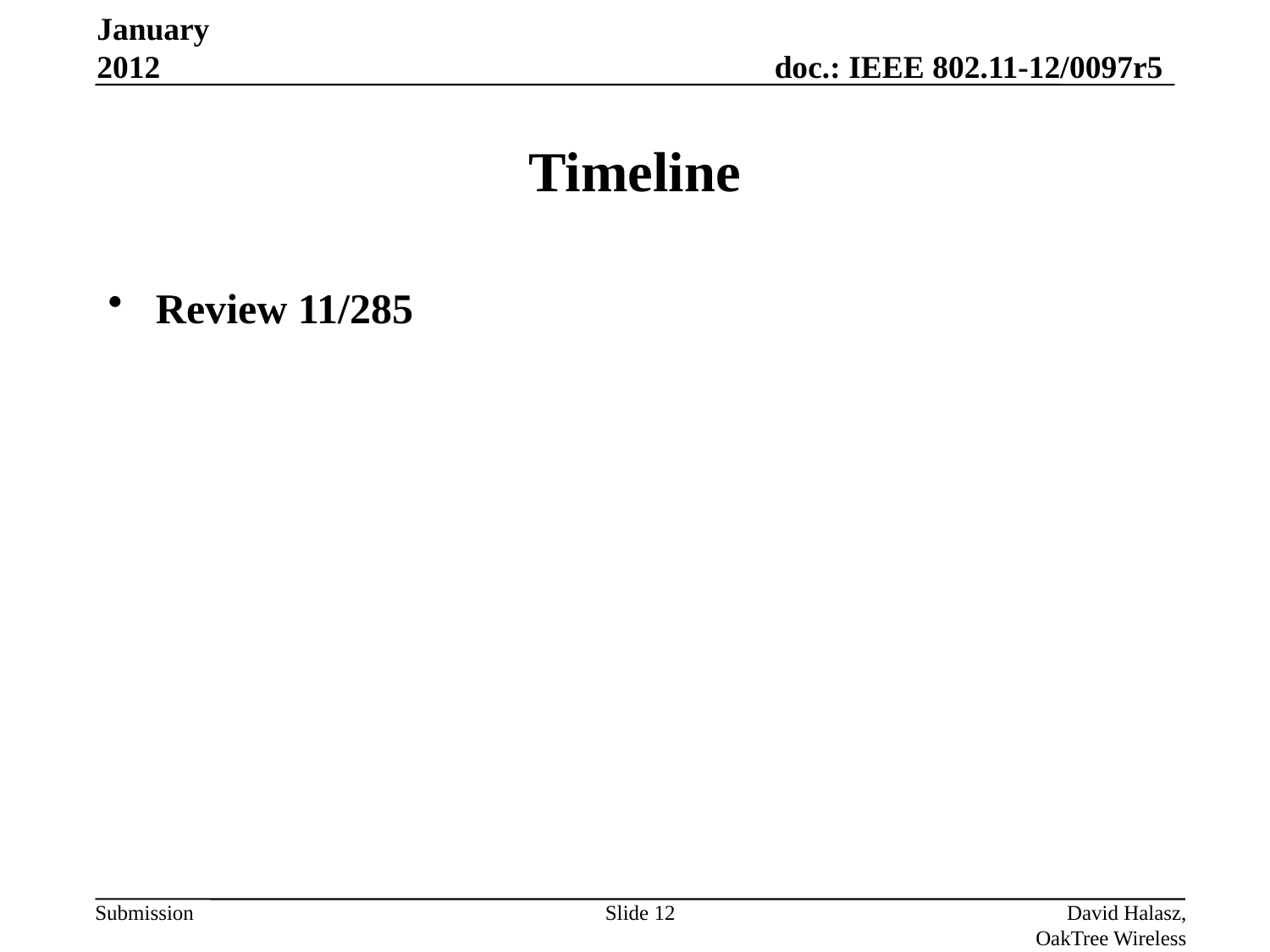

January 2012
# Timeline
Review 11/285
Slide 12
David Halasz, OakTree Wireless